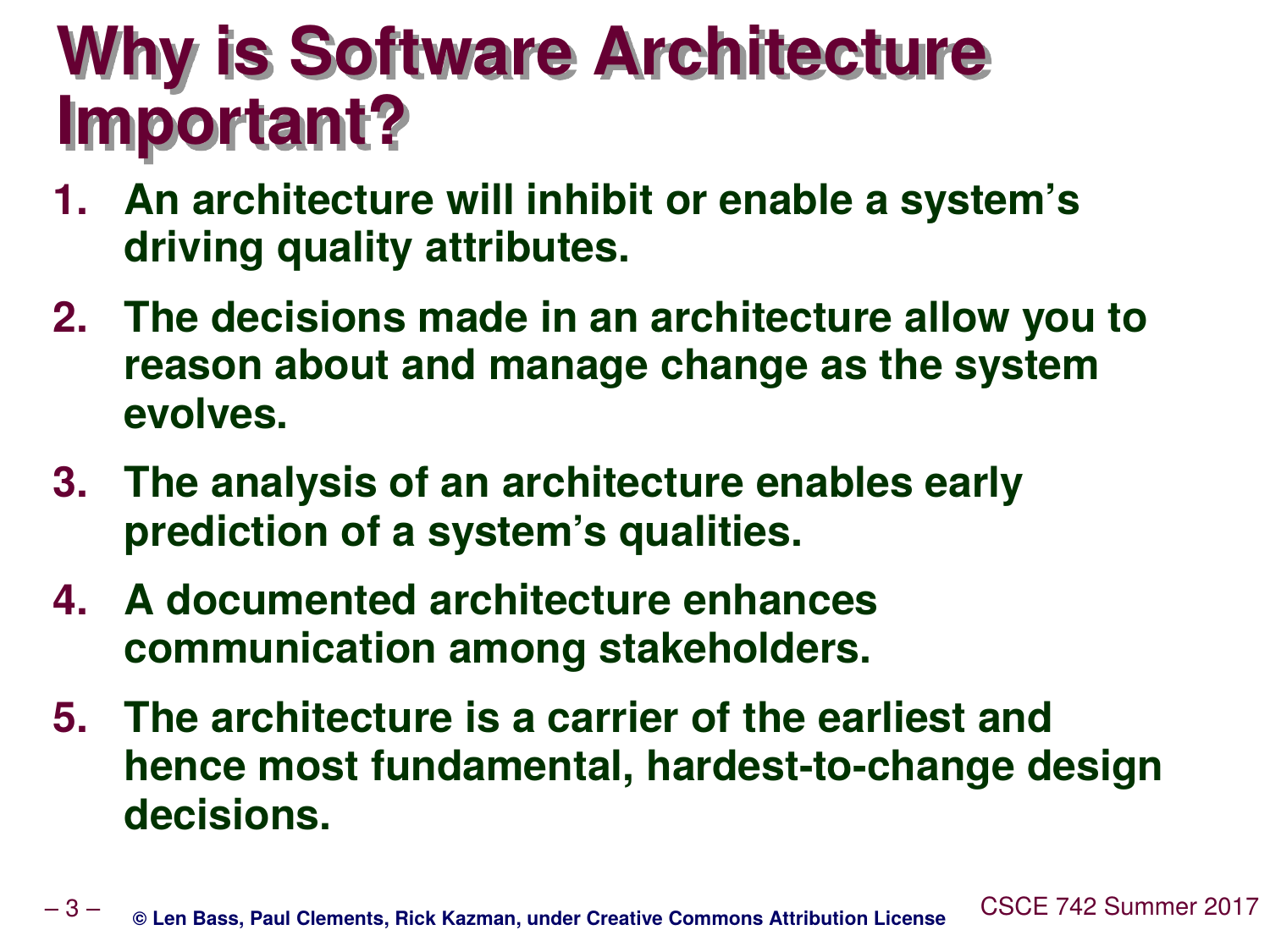

# Why is Software Architecture Important?
An architecture will inhibit or enable a system’s driving quality attributes.
The decisions made in an architecture allow you to reason about and manage change as the system evolves.
The analysis of an architecture enables early prediction of a system’s qualities.
A documented architecture enhances communication among stakeholders.
The architecture is a carrier of the earliest and hence most fundamental, hardest-to-change design decisions.
© Len Bass, Paul Clements, Rick Kazman, under Creative Commons Attribution License